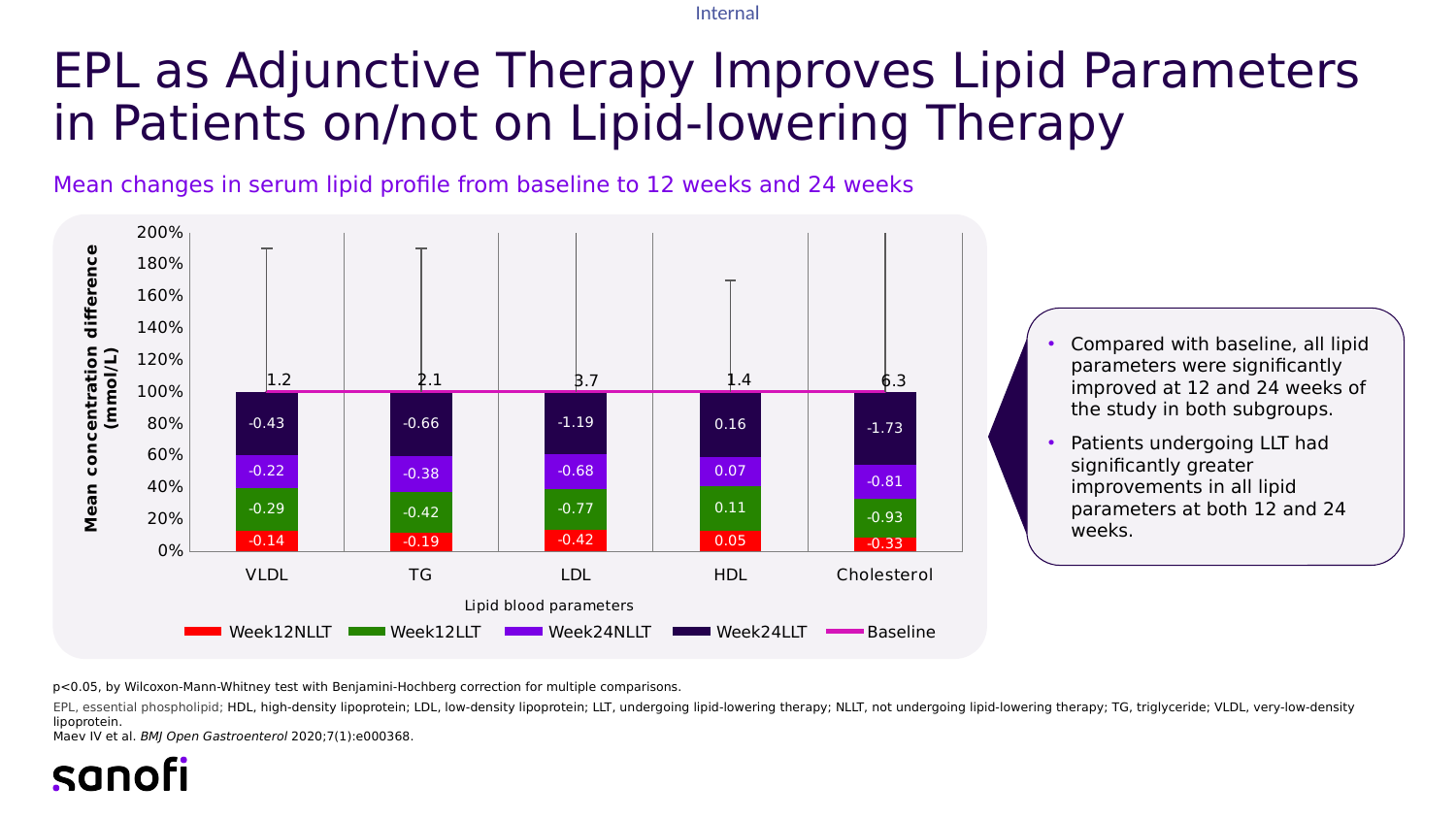

# EPL as Adjunctive Therapy Improves Lipid Parameters in Patients on/not on Lipid-lowering Therapy
Mean changes in serum lipid profile from baseline to 12 weeks and 24 weeks

### Chart

| Category | Week 12 | Week 12 | Week 24 NLPT | Week 24 LPT |  |
|---|---|---|---|---|---|
| VLDL | -0.14 | -0.29 | -0.22 | -0.43 | 1.2 |
| TG | -0.19 | -0.42 | -0.38 | -0.66 | 2.1 |
| LDL | -0.42 | -0.77 | -0.68 | -1.19 | 3.7 |
| HDL | 0.05 | 0.11 | 0.07 | 0.16 | 1.4 |
| Cholesterol | -0.33 | -0.93 | -0.81 | -1.73 | 6.3 |
Compared with baseline, all lipid parameters were significantly improved at 12 and 24 weeks of the study in both subgroups.
Patients undergoing LLT had significantly greater improvements in all lipid parameters at both 12 and 24 weeks.

Week12NLLT
Week12LLT
Week24NLLT
Week24LLT
Baseline
p<0.05, by Wilcoxon-Mann-Whitney test with Benjamini-Hochberg correction for multiple comparisons.
EPL, essential phospholipid; HDL, high-density lipoprotein; LDL, low-density lipoprotein; LLT, undergoing lipid-lowering therapy; NLLT, not undergoing lipid-lowering therapy; TG, triglyceride; VLDL, very-low-density lipoprotein.
Maev IV et al. BMJ Open Gastroenterol 2020;7(1):e000368.